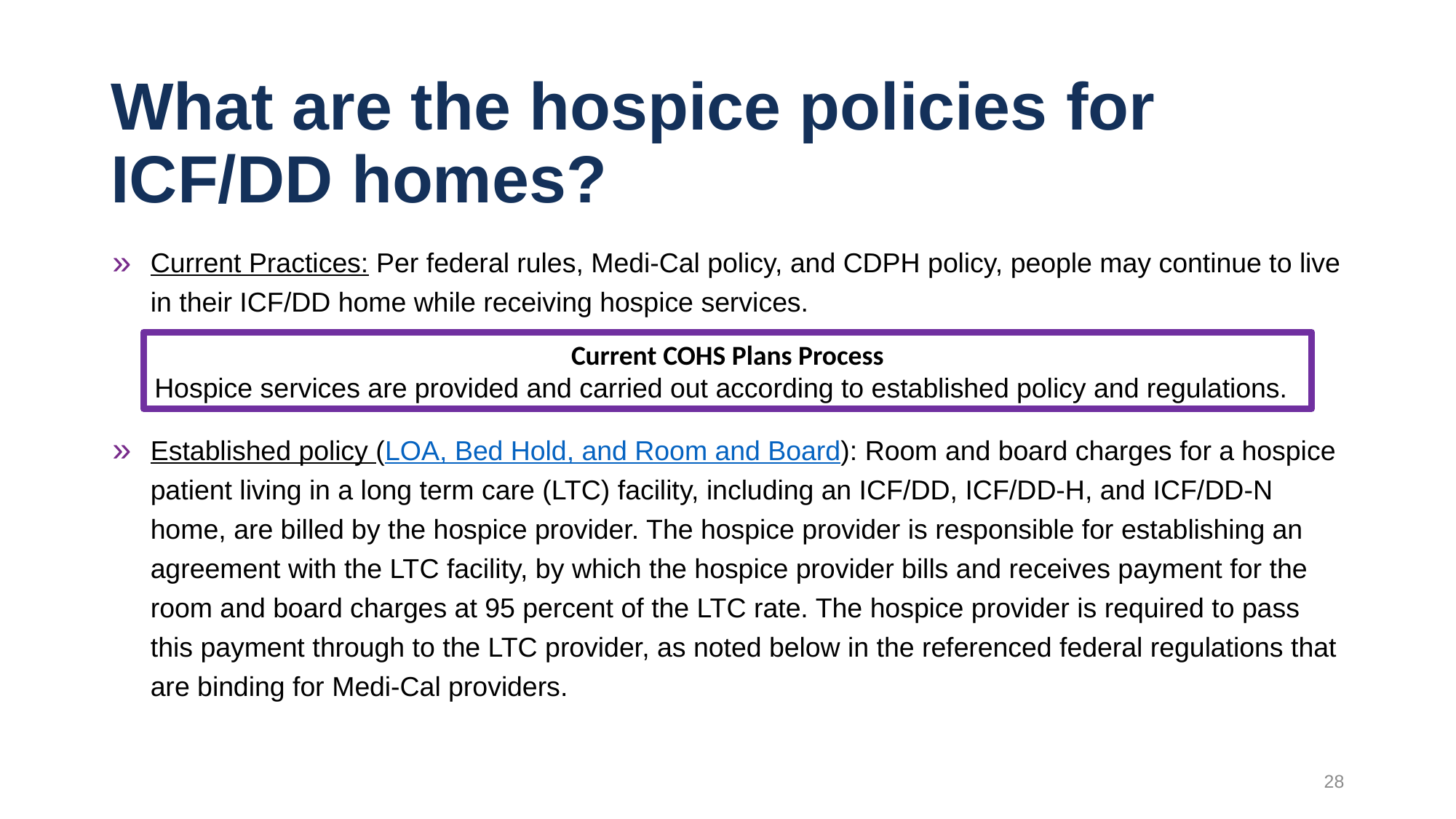

# What are the hospice policies for ICF/DD homes?
Current Practices: Per federal rules, Medi-Cal policy, and CDPH policy, people may continue to live in their ICF/DD home while receiving hospice services.

Established policy (LOA, Bed Hold, and Room and Board): Room and board charges for a hospice patient living in a long term care (LTC) facility, including an ICF/DD, ICF/DD-H, and ICF/DD-N home, are billed by the hospice provider. The hospice provider is responsible for establishing an agreement with the LTC facility, by which the hospice provider bills and receives payment for the room and board charges at 95 percent of the LTC rate. The hospice provider is required to pass this payment through to the LTC provider, as noted below in the referenced federal regulations that are binding for Medi-Cal providers.
Current COHS Plans Process
Hospice services are provided and carried out according to established policy and regulations.
28